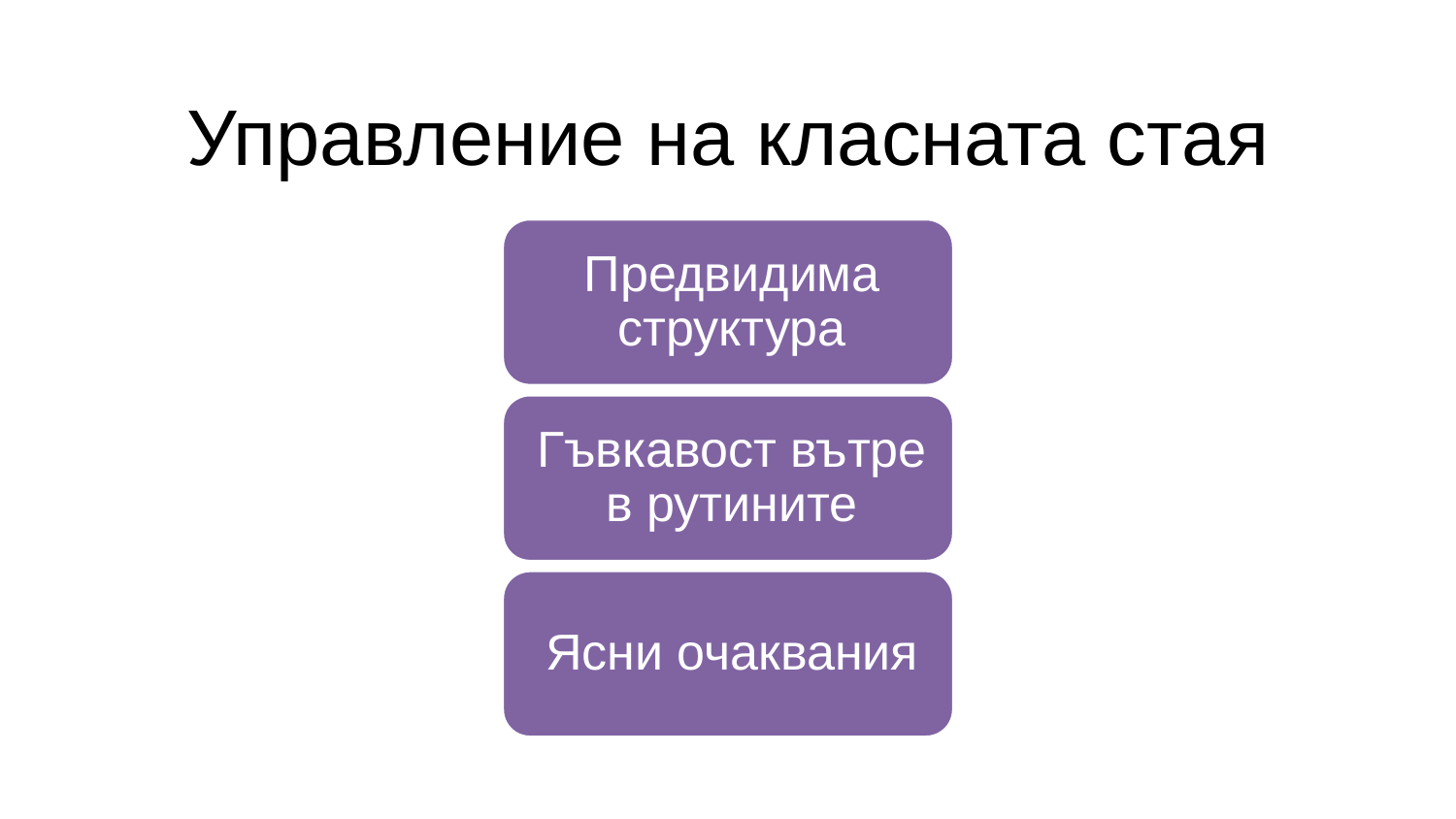

# Управление на класната стая
Предвидима структура
Гъвкавост вътре в рутините
Ясни очаквания